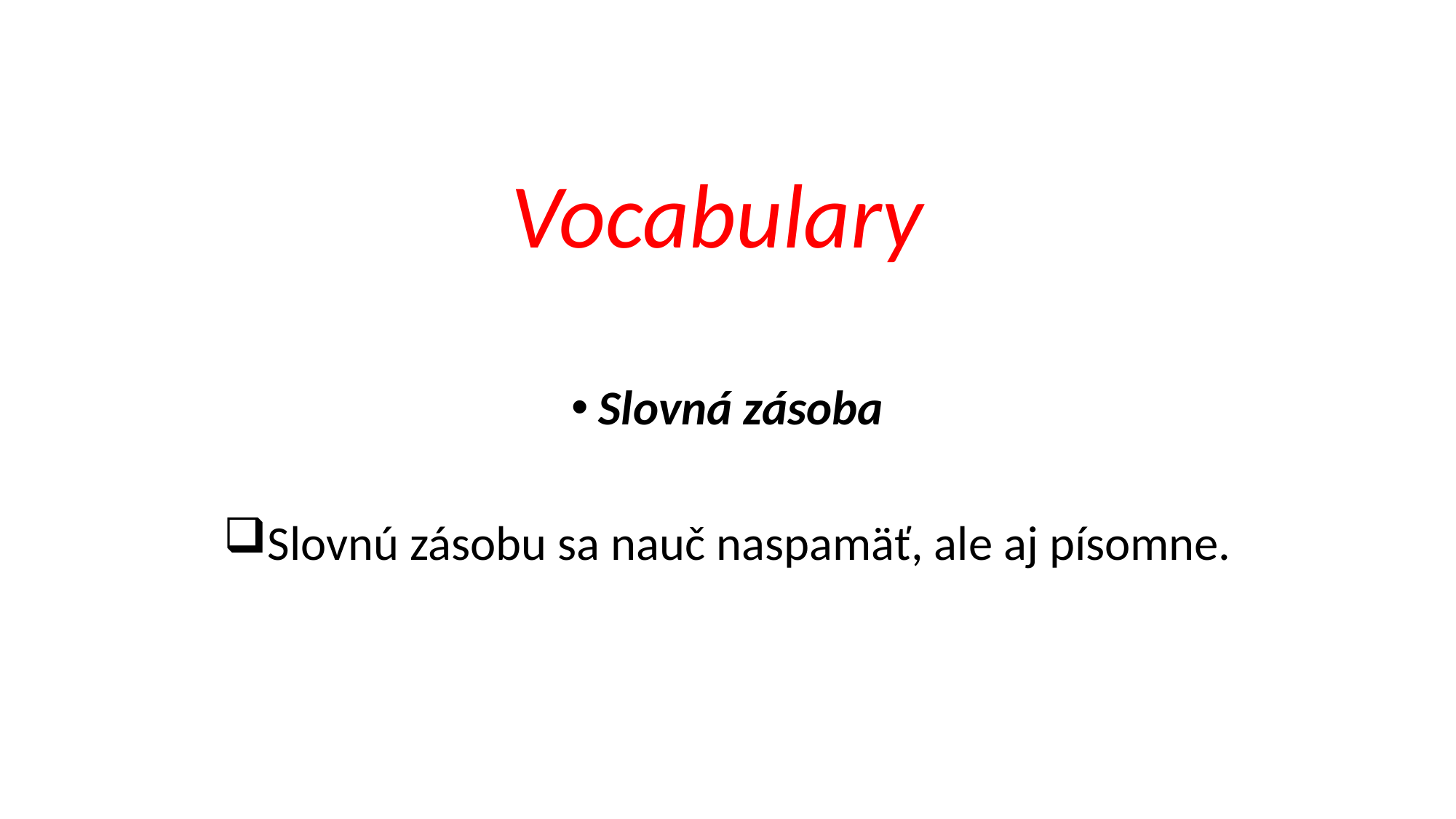

# Vocabulary
Slovná zásoba

Slovnú zásobu sa nauč naspamäť, ale aj písomne.